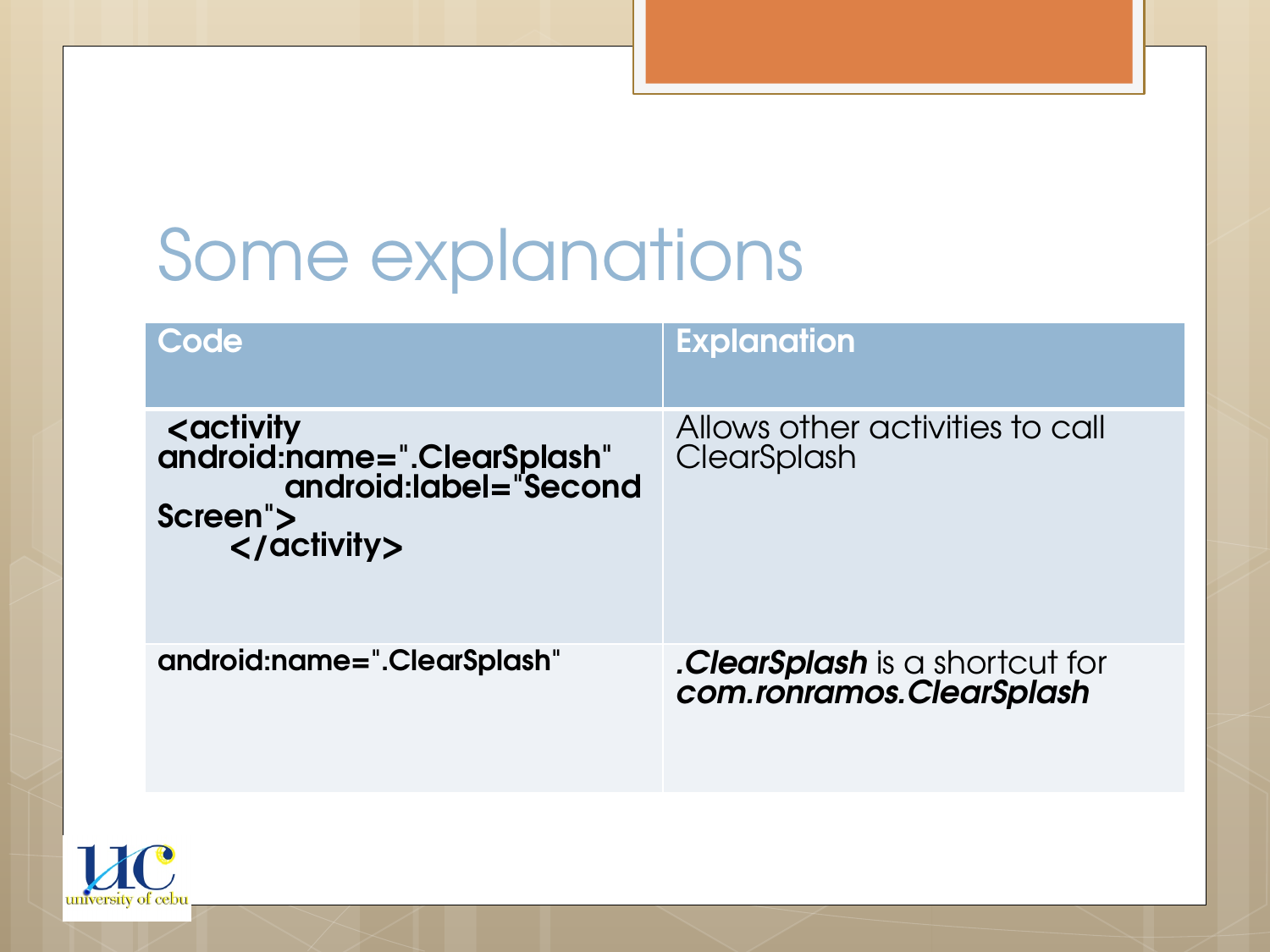

# Some explanations
| Code | Explanation |
| --- | --- |
| <activity android:name=".ClearSplash" android:label="Second Screen"> </activity> | Allows other activities to call ClearSplash |
| android:name=".ClearSplash" | .ClearSplash is a shortcut for com.ronramos.ClearSplash |